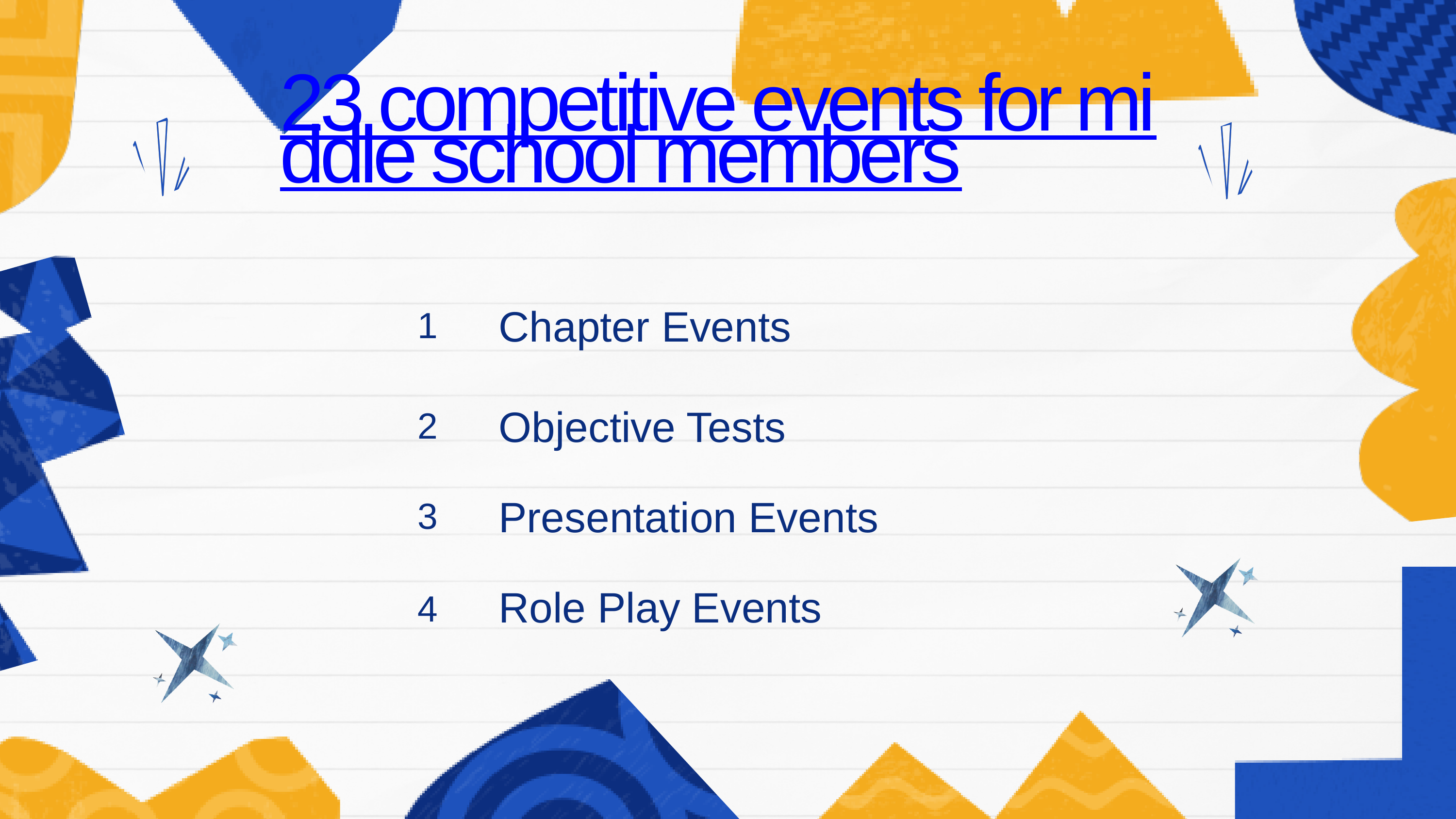

23 competitive events for middle school members

Chapter Events
1

Objective Tests
2
Presentation Events
3
Role Play Events

4